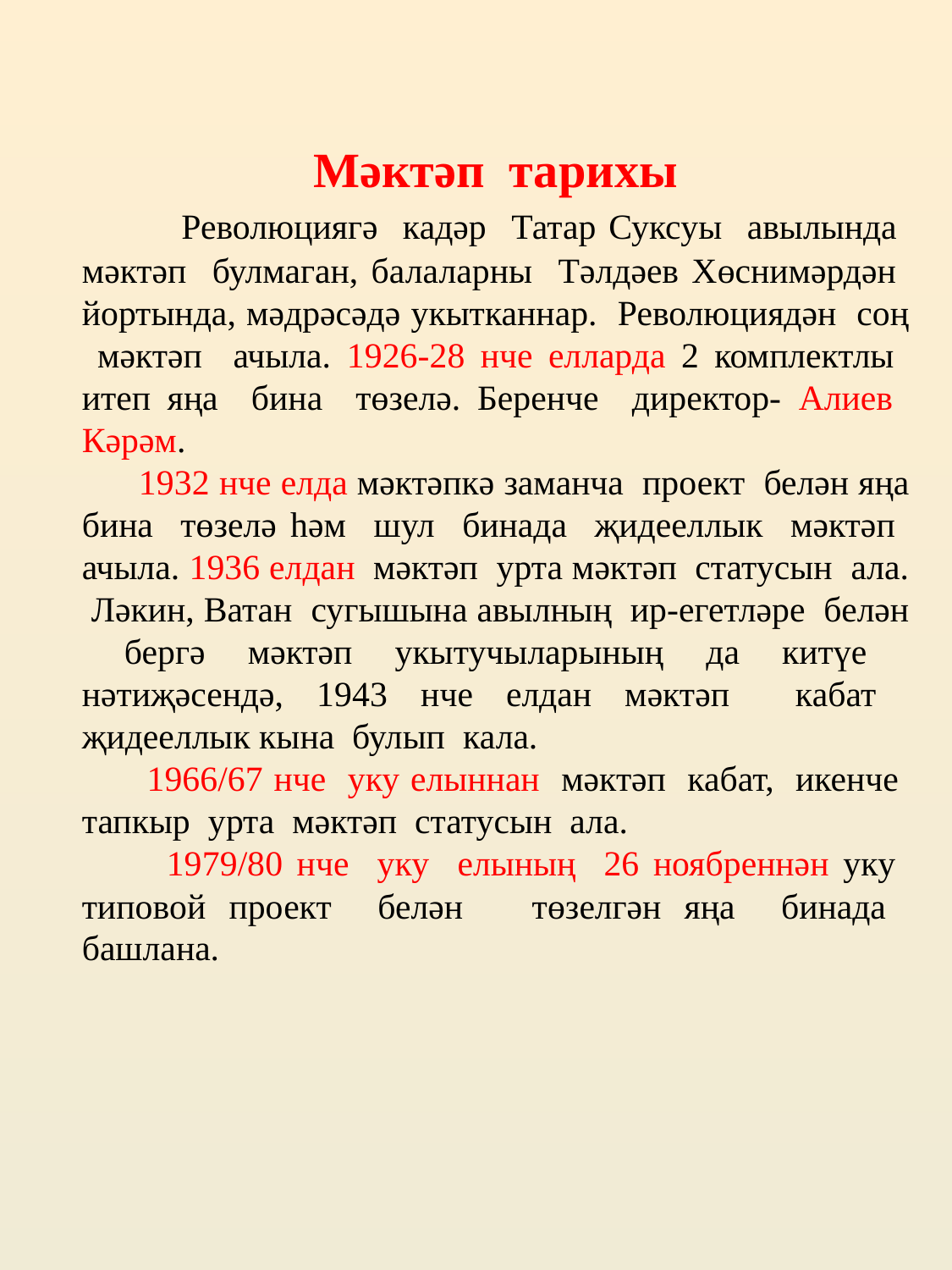

Мәктәп  тарихы
       Революциягә  кадәр  Татар Суксуы  авылында  мәктәп  булмаган, балаларны  Тәлдәев Хөснимәрдән  йортында, мәдрәсәдә укытканнар.  Революциядән  соң  мәктәп  ачыла. 1926-28 нче елларда 2 комплектлы  итеп яңа  бина  төзелә. Беренче  директор- Алиев  Кәрәм.
      1932 нче елда мәктәпкә заманча  проект  белән яңа бина  төзелә һәм  шул  бинада  җидееллык  мәктәп  ачыла. 1936 елдан  мәктәп  урта мәктәп  статусын  ала.  Ләкин, Ватан  сугышына авылның  ир-егетләре  белән  бергә мәктәп укытучыларының да китүе  нәтиҗәсендә, 1943 нче елдан мәктәп  кабат  җидееллык кына  булып  кала.
      1966/67 нче  уку елыннан  мәктәп  кабат,  икенче  тапкыр  урта  мәктәп  статусын  ала.
      1979/80 нче  уку  елының  26 ноябреннән уку  типовой проект  белән   төзелгән яңа  бинада  башлана.